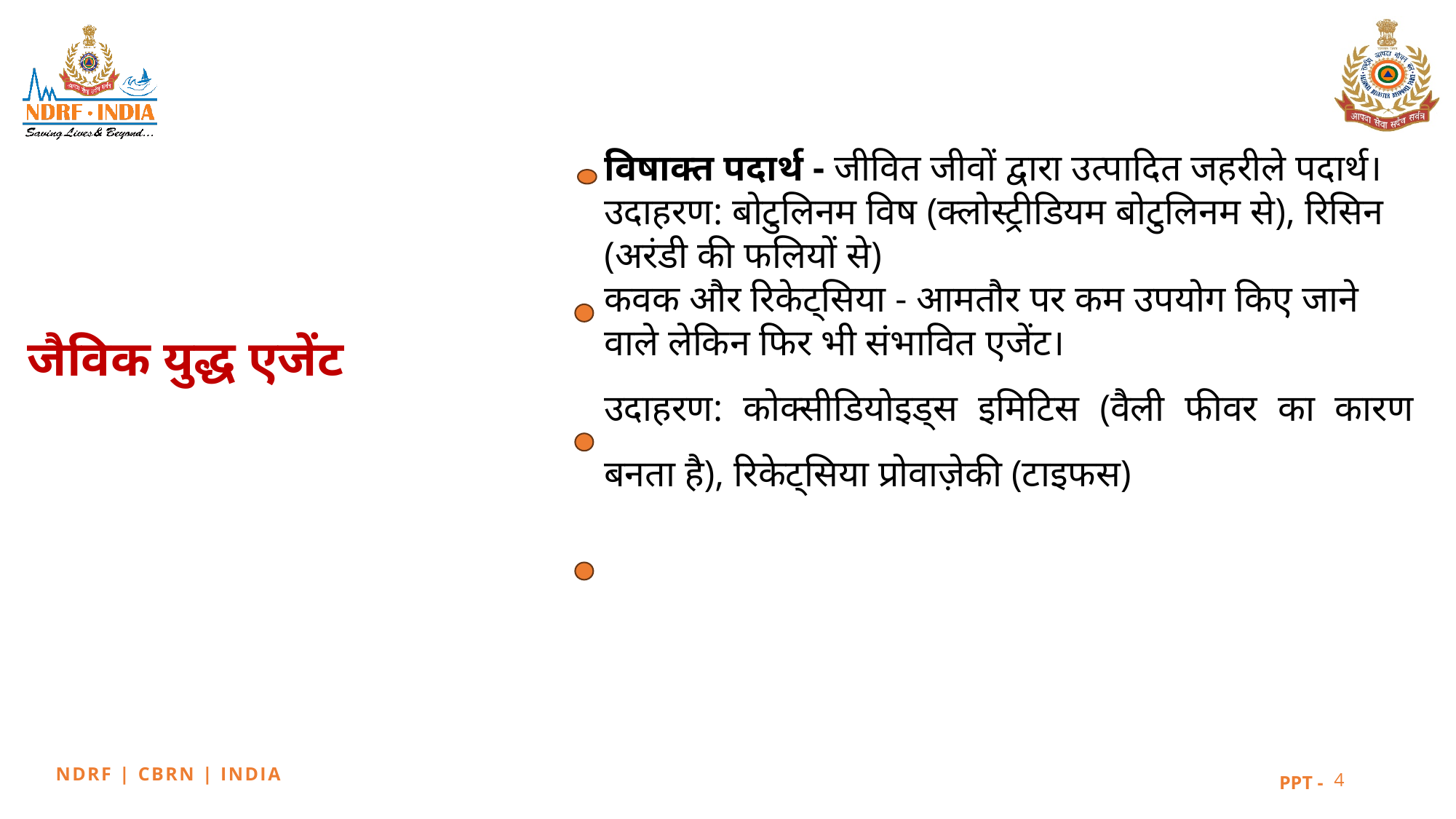

विषाक्त पदार्थ - जीवित जीवों द्वारा उत्पादित जहरीले पदार्थ।
उदाहरण: बोटुलिनम विष (क्लोस्ट्रीडियम बोटुलिनम से), रिसिन (अरंडी की फलियों से)
कवक और रिकेट्सिया - आमतौर पर कम उपयोग किए जाने वाले लेकिन फिर भी संभावित एजेंट।
उदाहरण: कोक्सीडियोइड्स इमिटिस (वैली फीवर का कारण बनता है), रिकेट्सिया प्रोवाज़ेकी (टाइफस)

जैविक युद्ध एजेंट

4